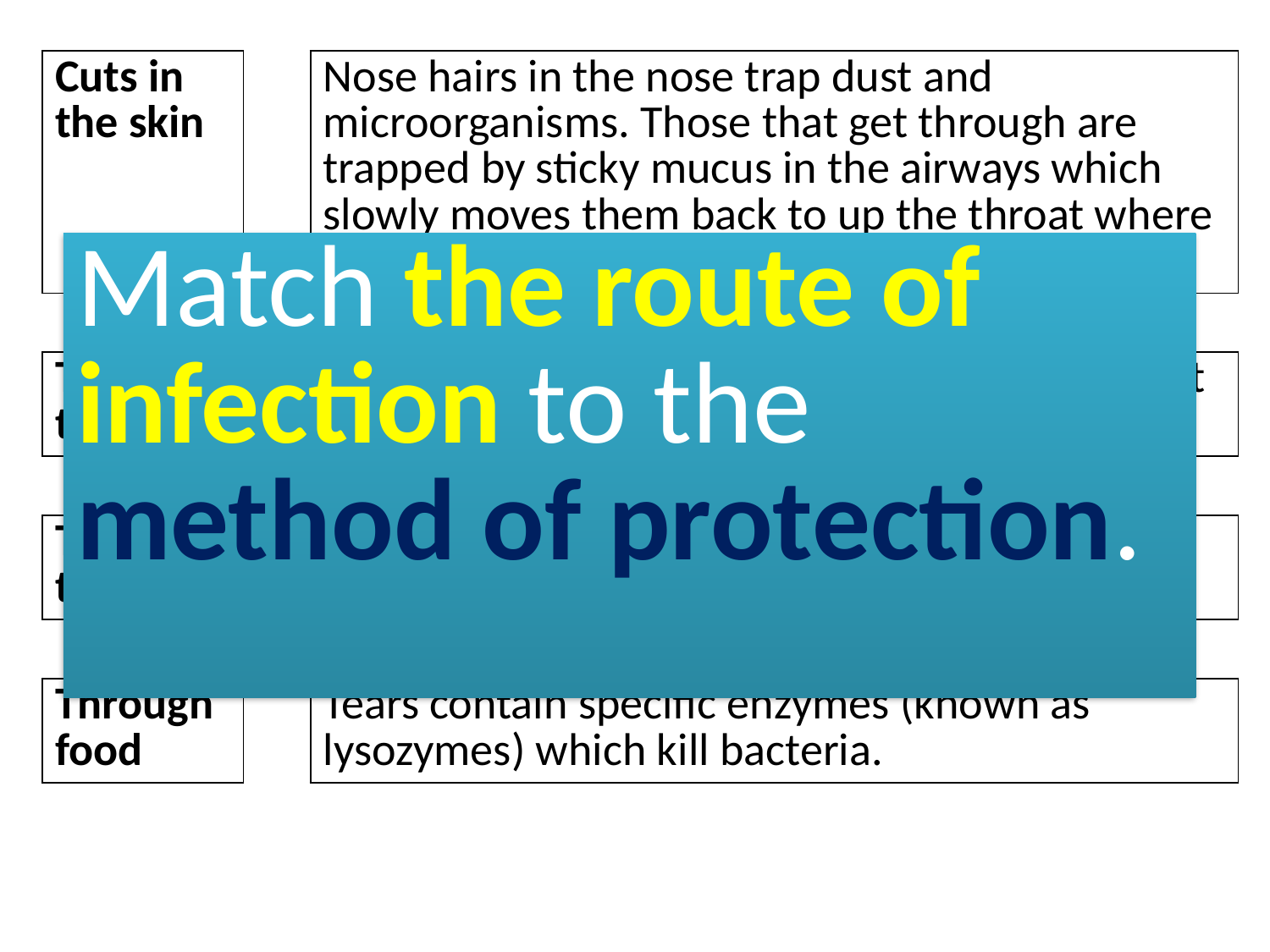

Where can pathogens enter the body?
How the body tries to stop them entering?
Cuts in the skin

Through the nose

Through the eyes

Through food
Skin these are quickly covered by clotted blood (scabs) to keep infection out.
Nose hairs in the nose trap dust and microorganisms. Any which are not stopped by hairs are trapped by sticky mucus in the airways which slowly moves them back to up the throat where they can be swallowed or spat out.
These produce chemicals in tears will kill bacteria

| Cuts in the skin |  | Nose hairs in the nose trap dust and microorganisms. Those that get through are trapped by sticky mucus in the airways which slowly moves them back to up the throat where they can be swallowed or spat out. |
| --- | --- | --- |
|  |  |  |
| Through the nose |  | Hydrochloric acid in the stomach kills most (but not all) bacteria. |
|  |  |  |
| Through the eyes |  | These are quickly covered by clotted blood (scabs) to keep infection out. |
|  |  |  |
| Through food |  | Tears contain specific enzymes (known as lysozymes) which kill bacteria. |
Match the route of infection to the method of protection.